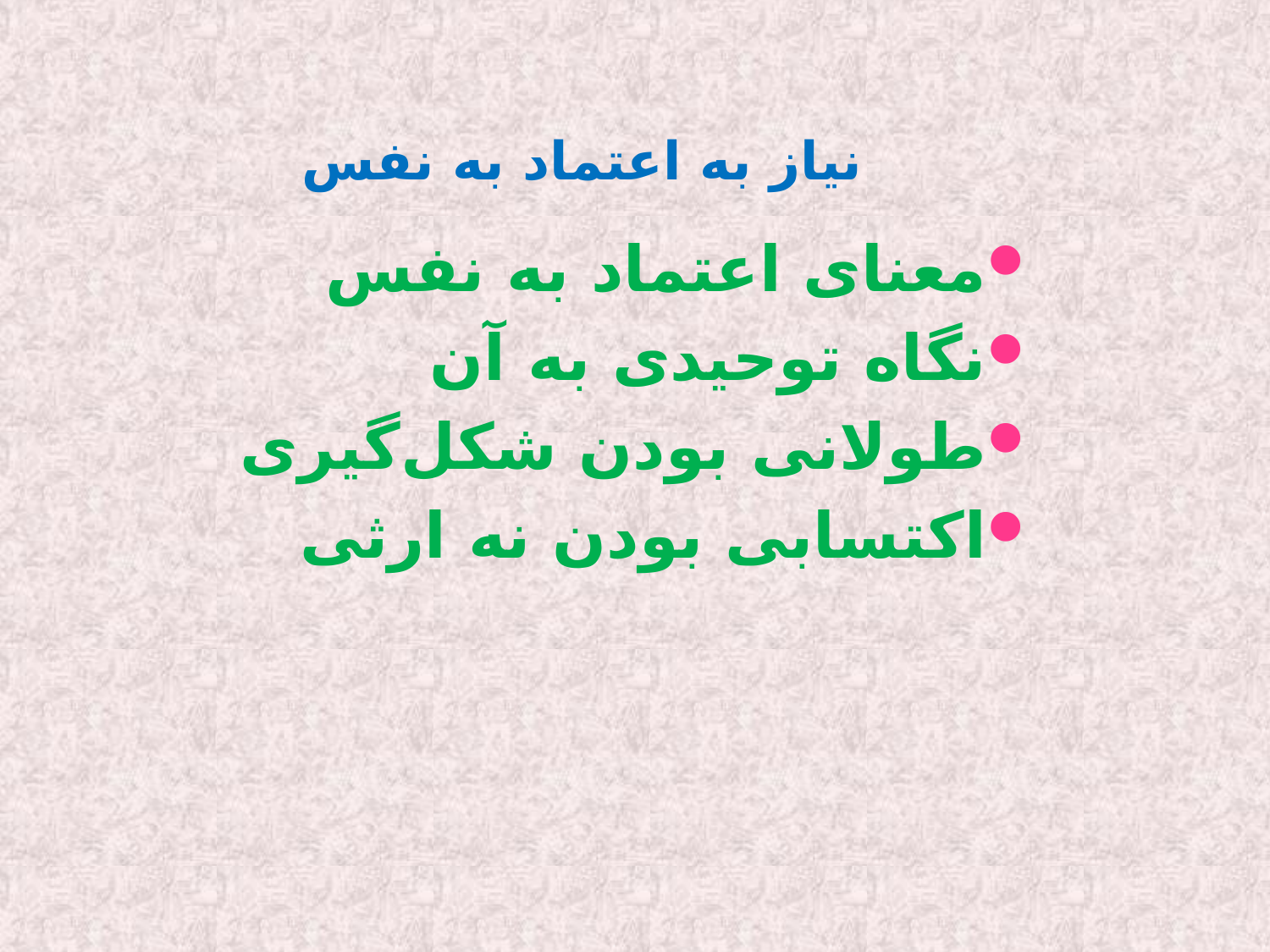

# نیاز به اعتماد به نفس
معنای اعتماد به نفس
نگاه توحیدی به آن
طولانی بودن شکل‌گیری
اکتسابی بودن نه ارثی